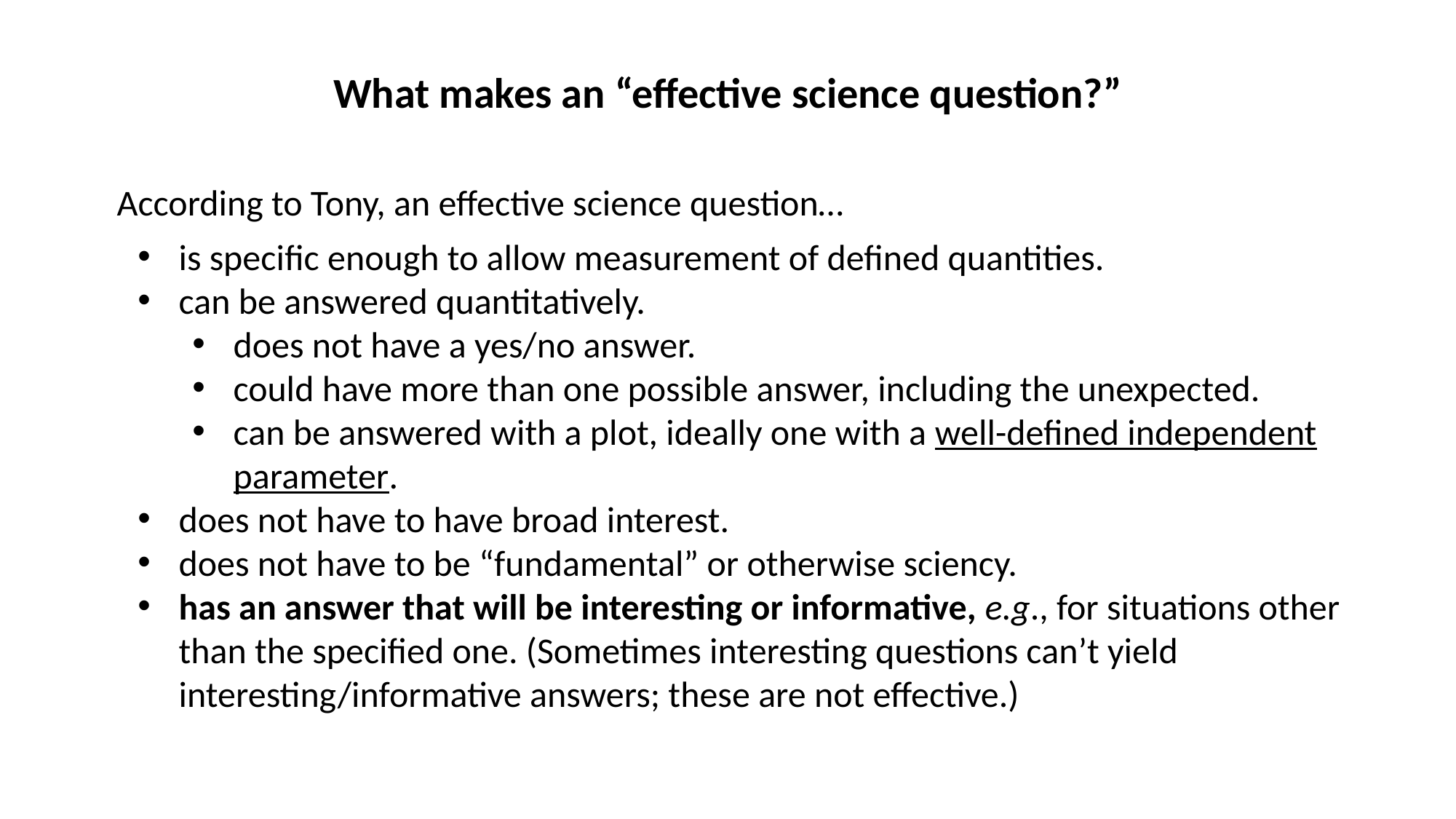

# What makes an “effective science question?”
According to Tony, an effective science question…
is specific enough to allow measurement of defined quantities.
can be answered quantitatively.
does not have a yes/no answer.
could have more than one possible answer, including the unexpected.
can be answered with a plot, ideally one with a well-defined independent parameter.
does not have to have broad interest.
does not have to be “fundamental” or otherwise sciency.
has an answer that will be interesting or informative, e.g., for situations other than the specified one. (Sometimes interesting questions can’t yield interesting/informative answers; these are not effective.)